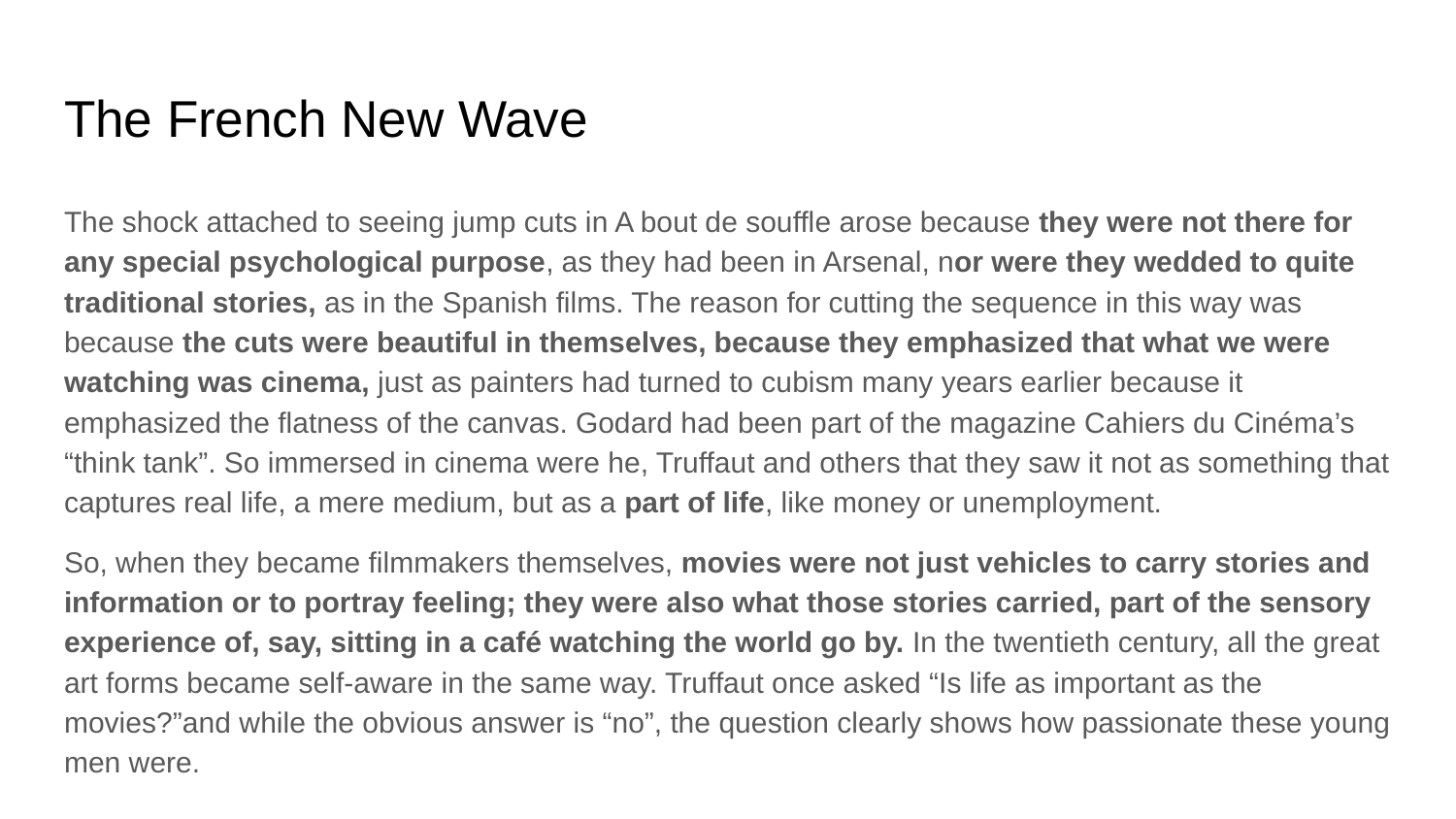

# The French New Wave
The shock attached to seeing jump cuts in A bout de souffle arose because they were not there for any special psychological purpose, as they had been in Arsenal, nor were they wedded to quite traditional stories, as in the Spanish films. The reason for cutting the sequence in this way was because the cuts were beautiful in themselves, because they emphasized that what we were watching was cinema, just as painters had turned to cubism many years earlier because it emphasized the flatness of the canvas. Godard had been part of the magazine Cahiers du Cinéma’s “think tank”. So immersed in cinema were he, Truffaut and others that they saw it not as something that captures real life, a mere medium, but as a part of life, like money or unemployment.
So, when they became filmmakers themselves, movies were not just vehicles to carry stories and information or to portray feeling; they were also what those stories carried, part of the sensory experience of, say, sitting in a café watching the world go by. In the twentieth century, all the great art forms became self-aware in the same way. Truffaut once asked “Is life as important as the movies?”and while the obvious answer is “no”, the question clearly shows how passionate these young men were.